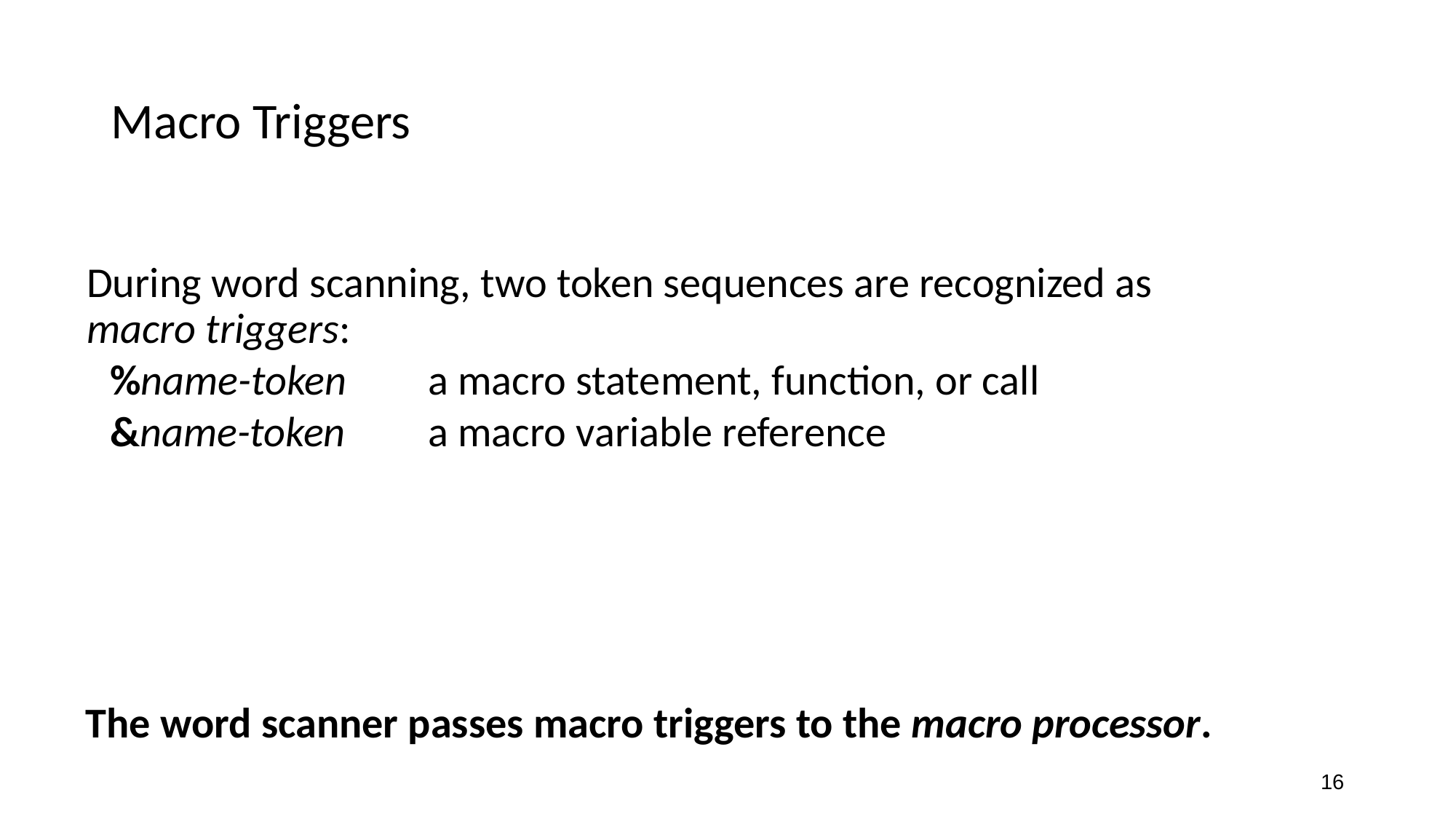

# Macro Triggers
During word scanning, two token sequences are recognized as macro triggers:
 %name-token	a macro statement, function, or call
 &name-token   	a macro variable reference
The word scanner passes macro triggers to the macro processor.
16